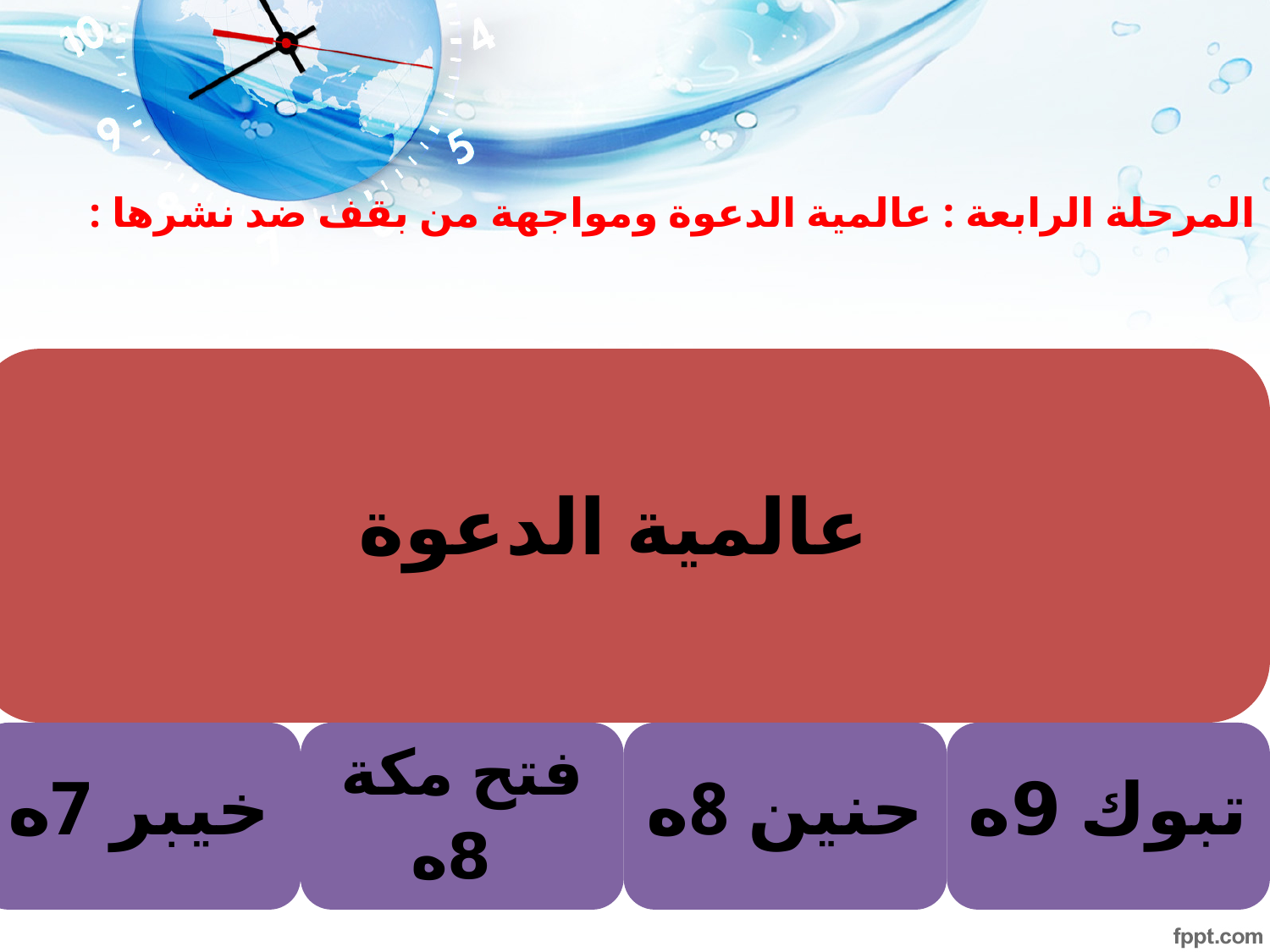

# المرحلة الرابعة : عالمية الدعوة ومواجهة من بقف ضد نشرها :
عالمية الدعوة
خيبر 7ه
فتح مكة 8ه
حنين 8ه
تبوك 9ه